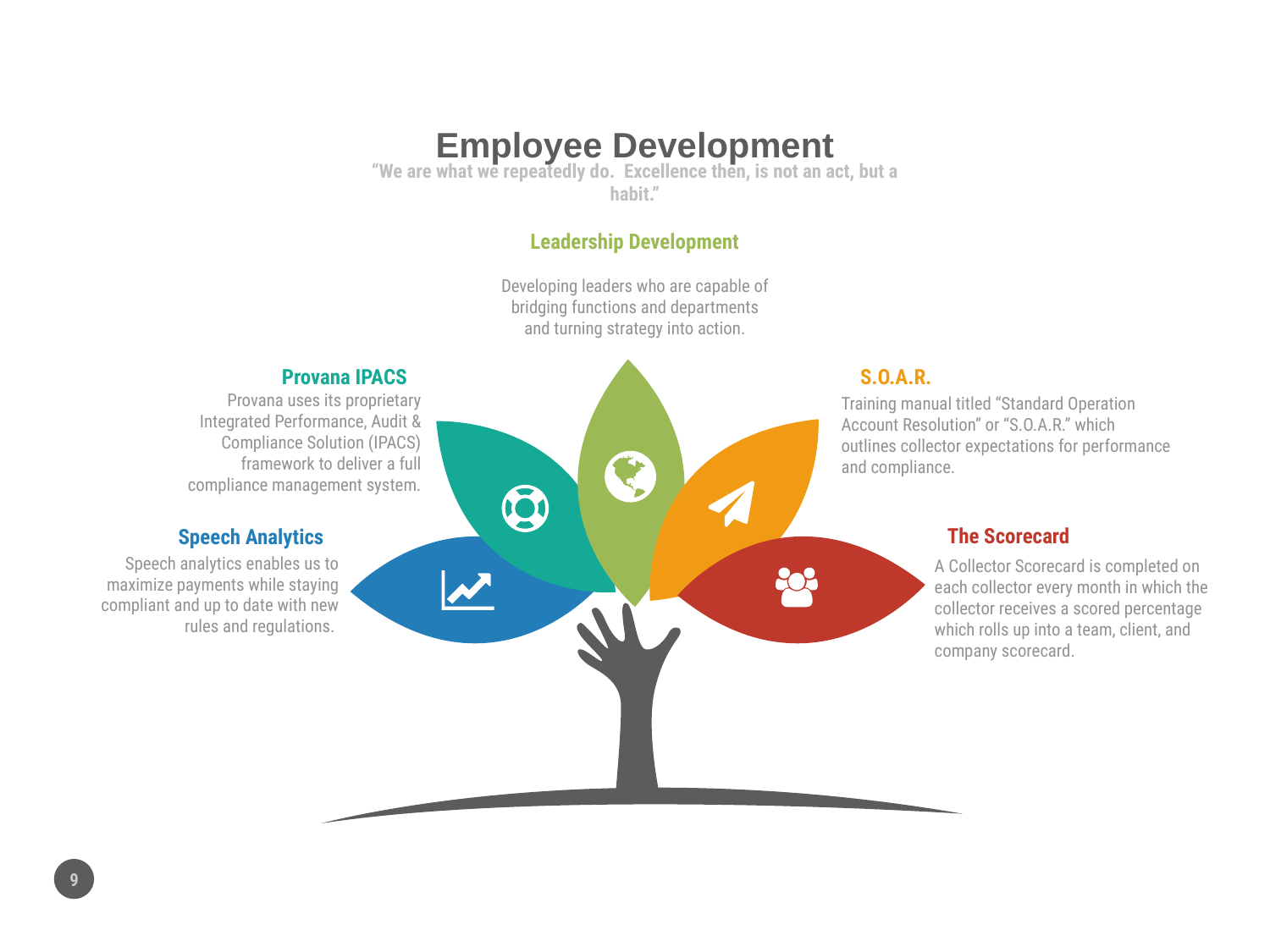

# Employee Development
“We are what we repeatedly do.  Excellence then, is not an act, but a habit.”
Leadership Development
Developing leaders who are capable of bridging functions and departments and turning strategy into action.
Provana IPACS
Provana uses its proprietary Integrated Performance, Audit & Compliance Solution (IPACS) framework to deliver a full compliance management system.

S.O.A.R.
Training manual titled “Standard Operation Account Resolution” or “S.O.A.R.” which outlines collector expectations for performance and compliance.

Speech Analytics
Speech analytics enables us to maximize payments while staying compliant and up to date with new rules and regulations.
The Scorecard
A Collector Scorecard is completed on each collector every month in which the collector receives a scored percentage which rolls up into a team, client, and company scorecard.

9